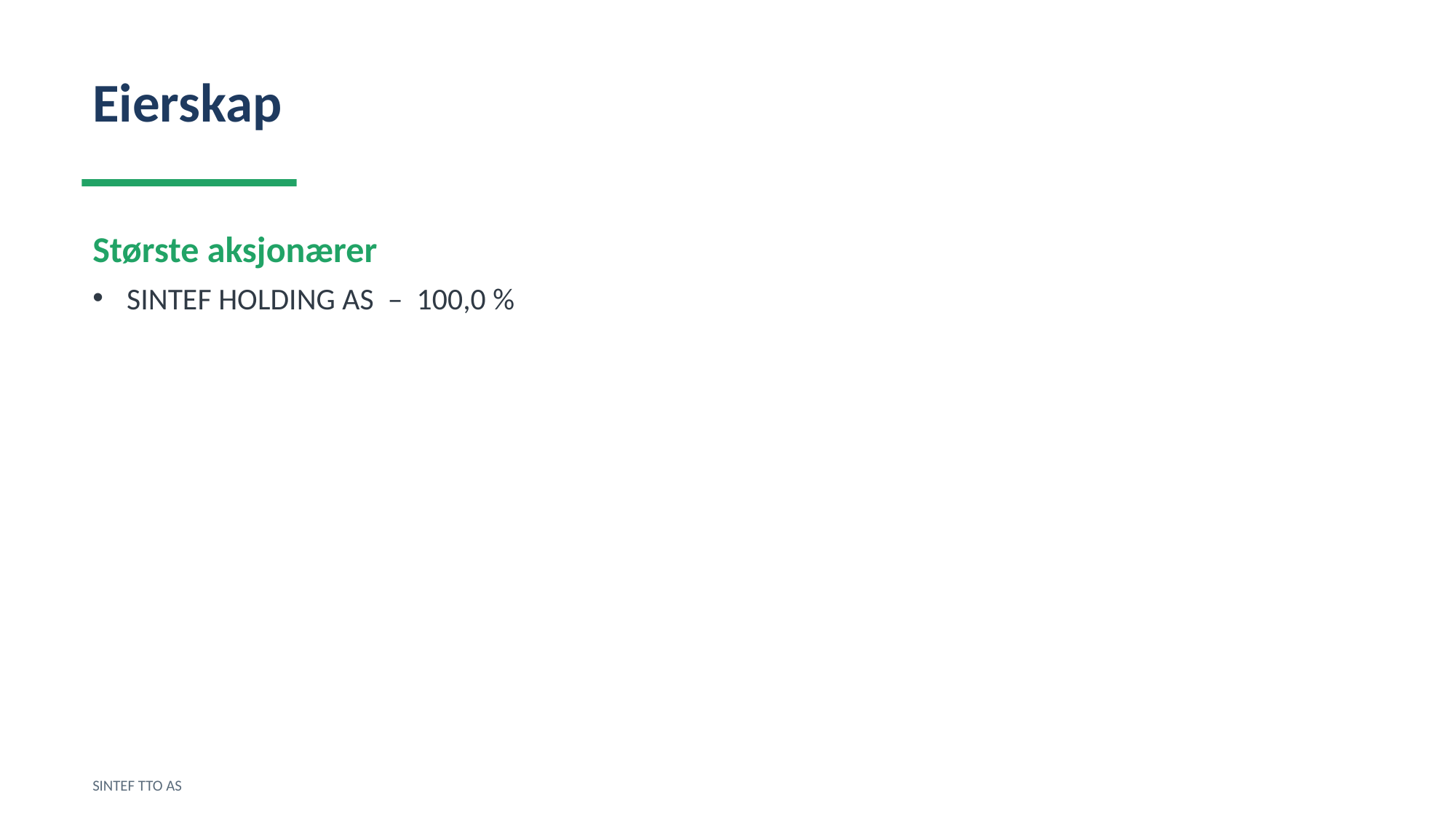

Eierskap

Største aksjonærer
SINTEF HOLDING AS  –  100,0 %
SINTEF TTO AS